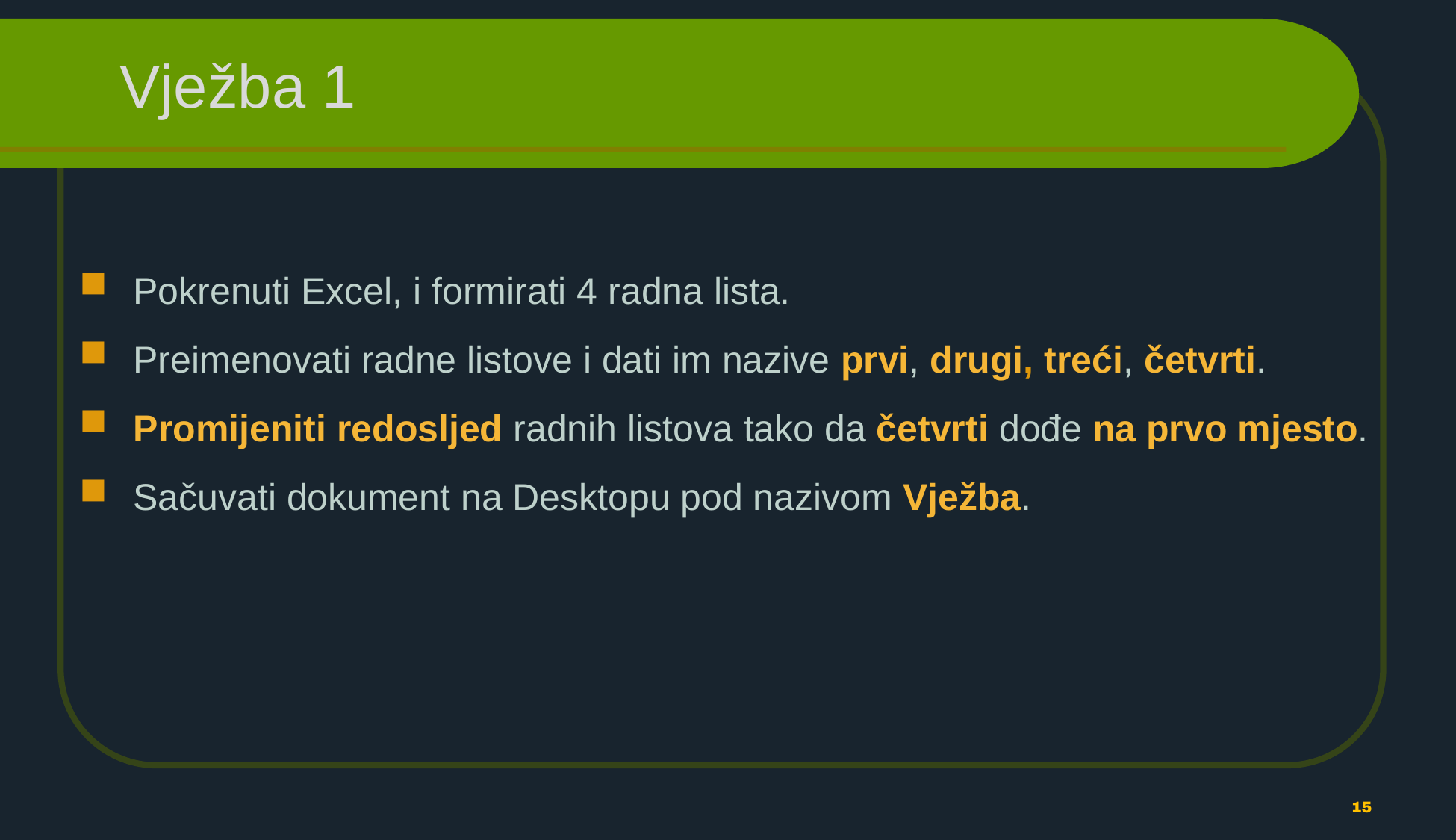

# Vježba 1

Pokrenuti Excel, i formirati 4 radna lista.
Preimenovati radne listove i dati im nazive prvi, drugi, treći, četvrti.
Promijeniti redosljed radnih listova tako da četvrti dođe na prvo mjesto.
Sačuvati dokument na Desktopu pod nazivom Vježba.
15